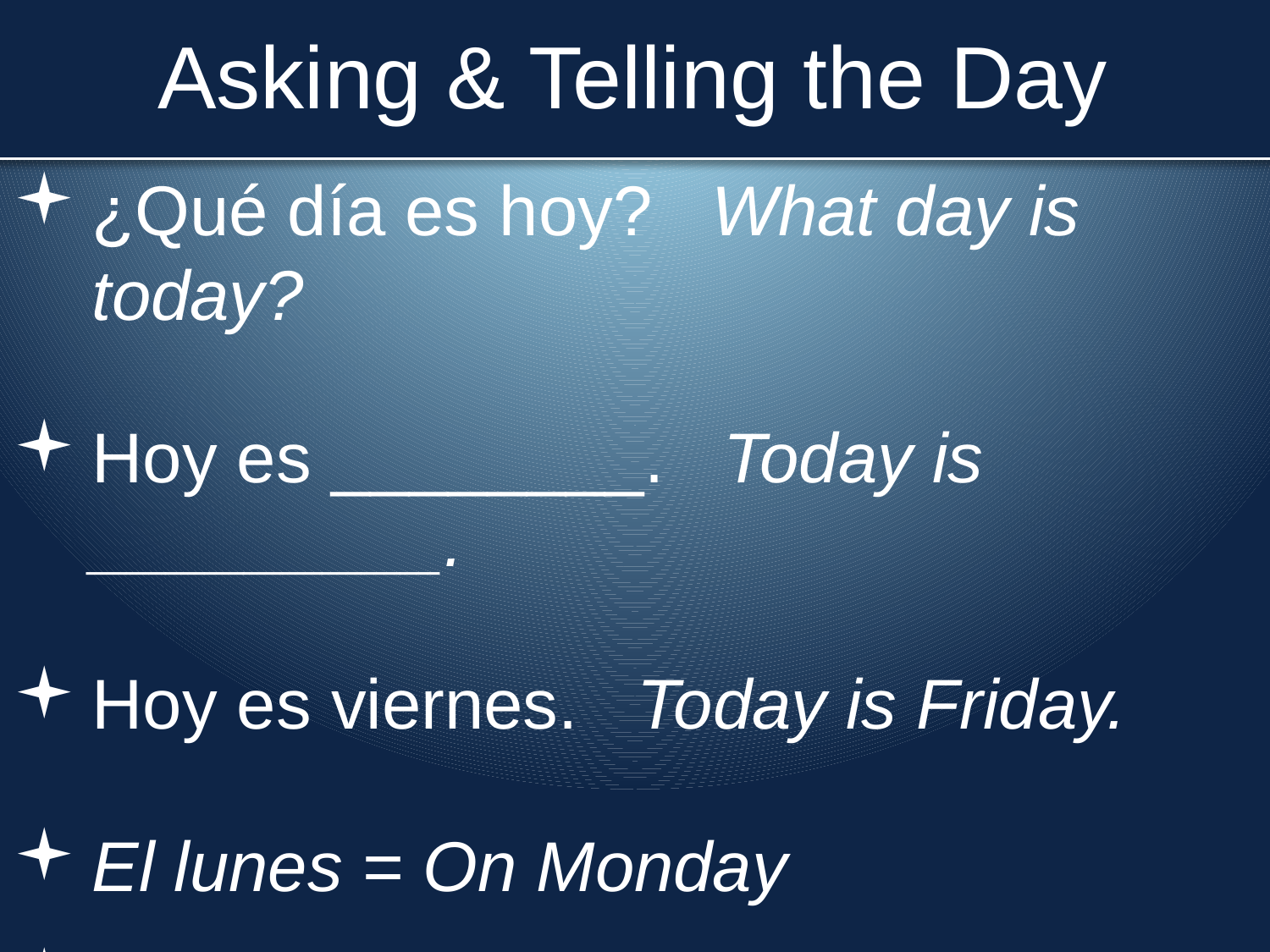

# Asking & Telling the Day
¿Qué día es hoy?   What day is today?
Hoy es ________.   Today is _________.
Hoy es viernes.   Today is Friday.
El lunes = On Monday
Los lunes = On Mondays